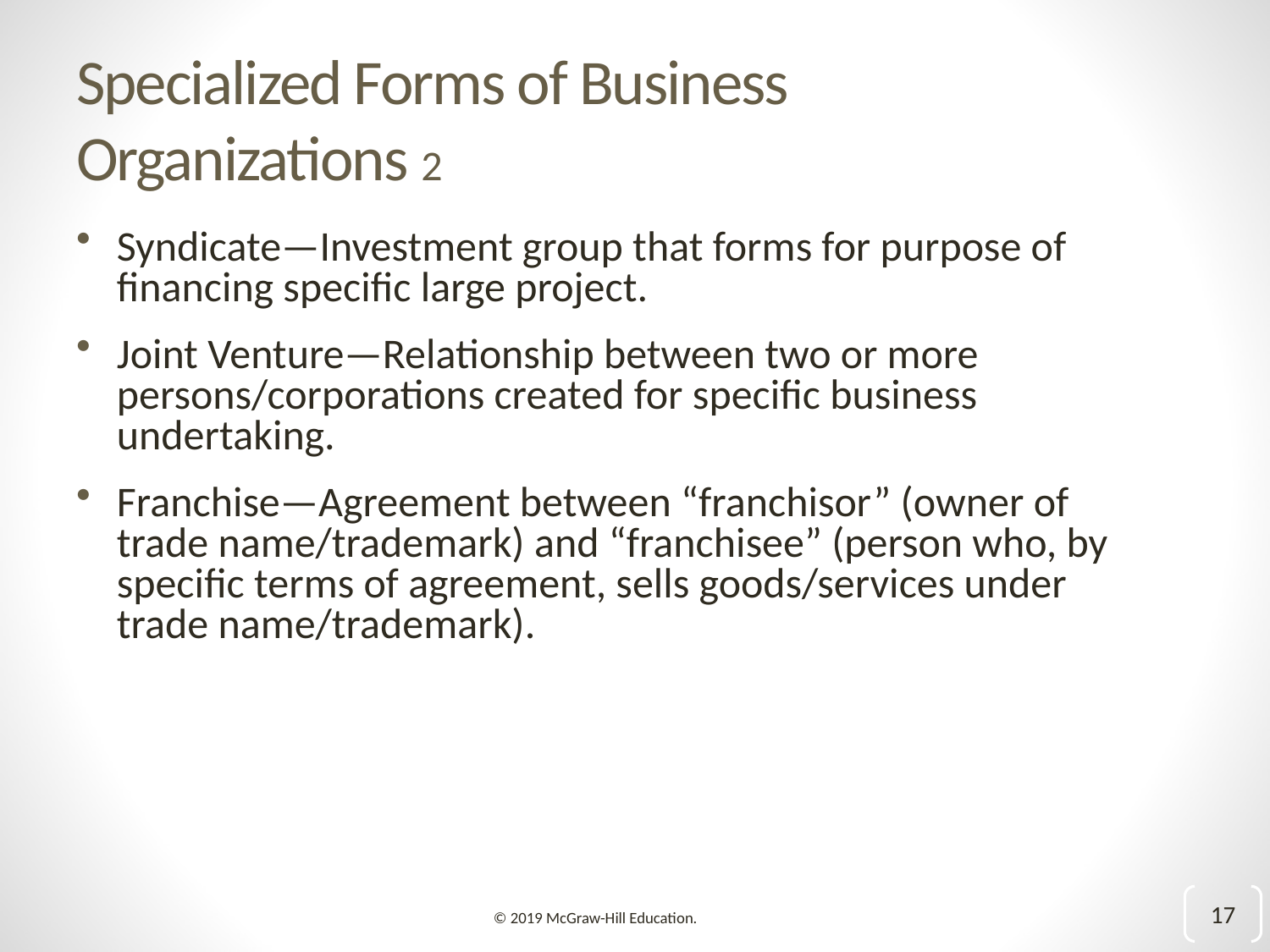

# Specialized Forms of Business Organizations 2
Syndicate—Investment group that forms for purpose of financing specific large project.
Joint Venture—Relationship between two or more persons/corporations created for specific business undertaking.
Franchise—Agreement between “franchisor” (owner of trade name/trademark) and “franchisee” (person who, by specific terms of agreement, sells goods/services under trade name/trademark).
17